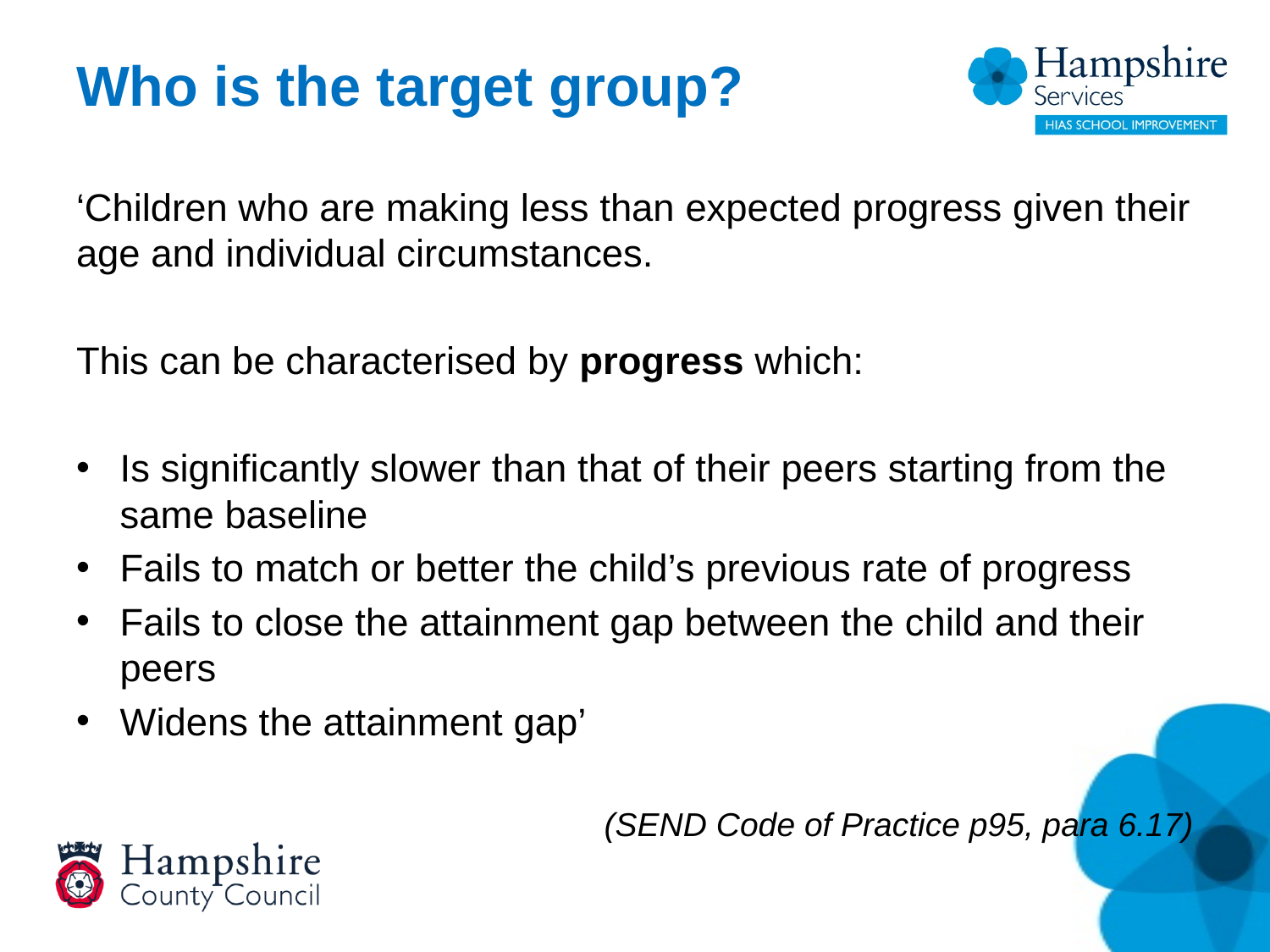

# Who is the target group?
‘Children who are making less than expected progress given their age and individual circumstances.

This can be characterised by progress which:

Is significantly slower than that of their peers starting from the same baseline
Fails to match or better the child’s previous rate of progress
Fails to close the attainment gap between the child and their peers
Widens the attainment gap’

(SEND Code of Practice p95, para 6.17)